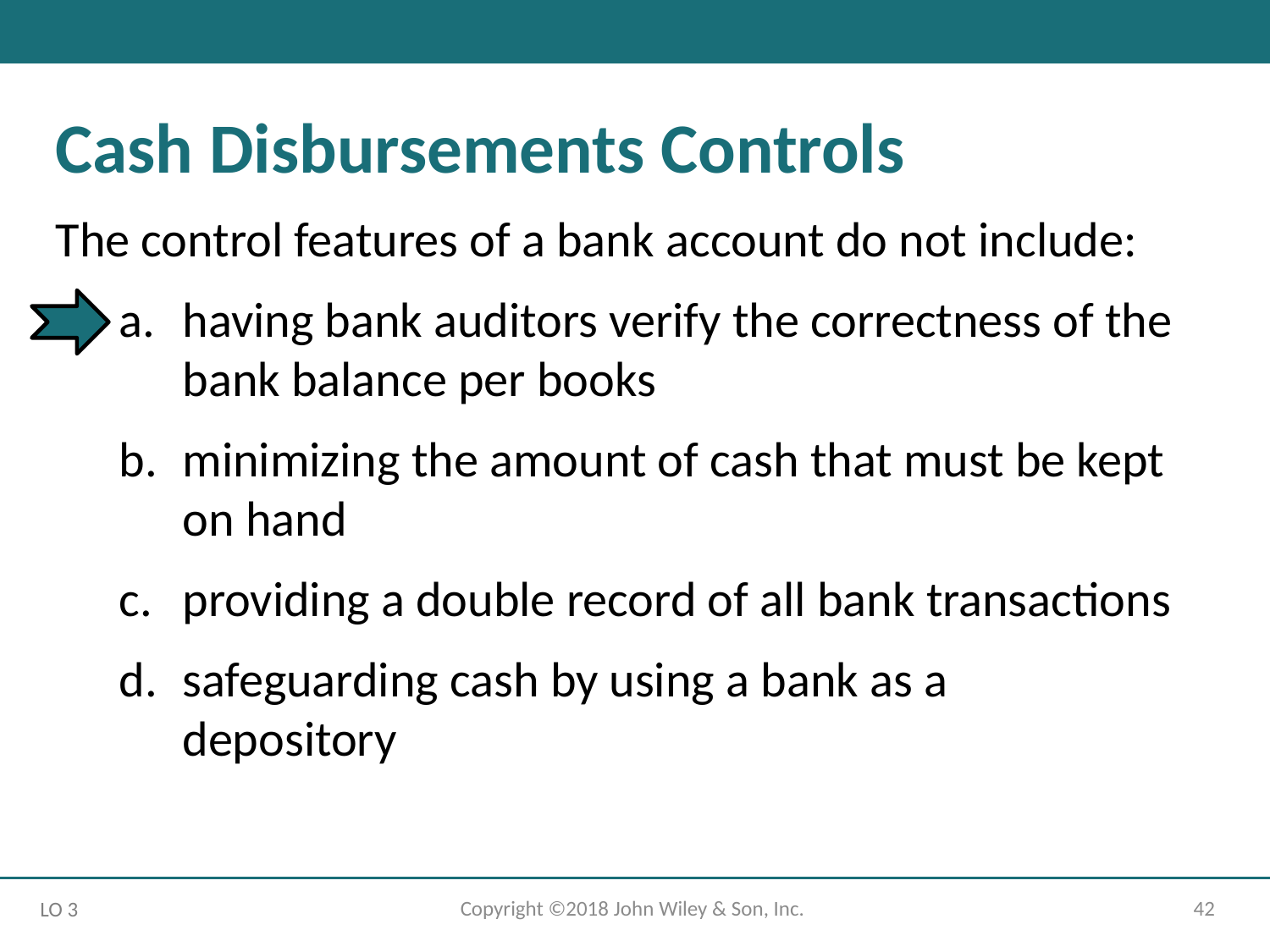

Cash Disbursements Controls
The control features of a bank account do not include:
having bank auditors verify the correctness of the bank balance per books
minimizing the amount of cash that must be kept on hand
providing a double record of all bank transactions
safeguarding cash by using a bank as a depository

Copyright ©2018 John Wiley & Son, Inc.
42
LO 3